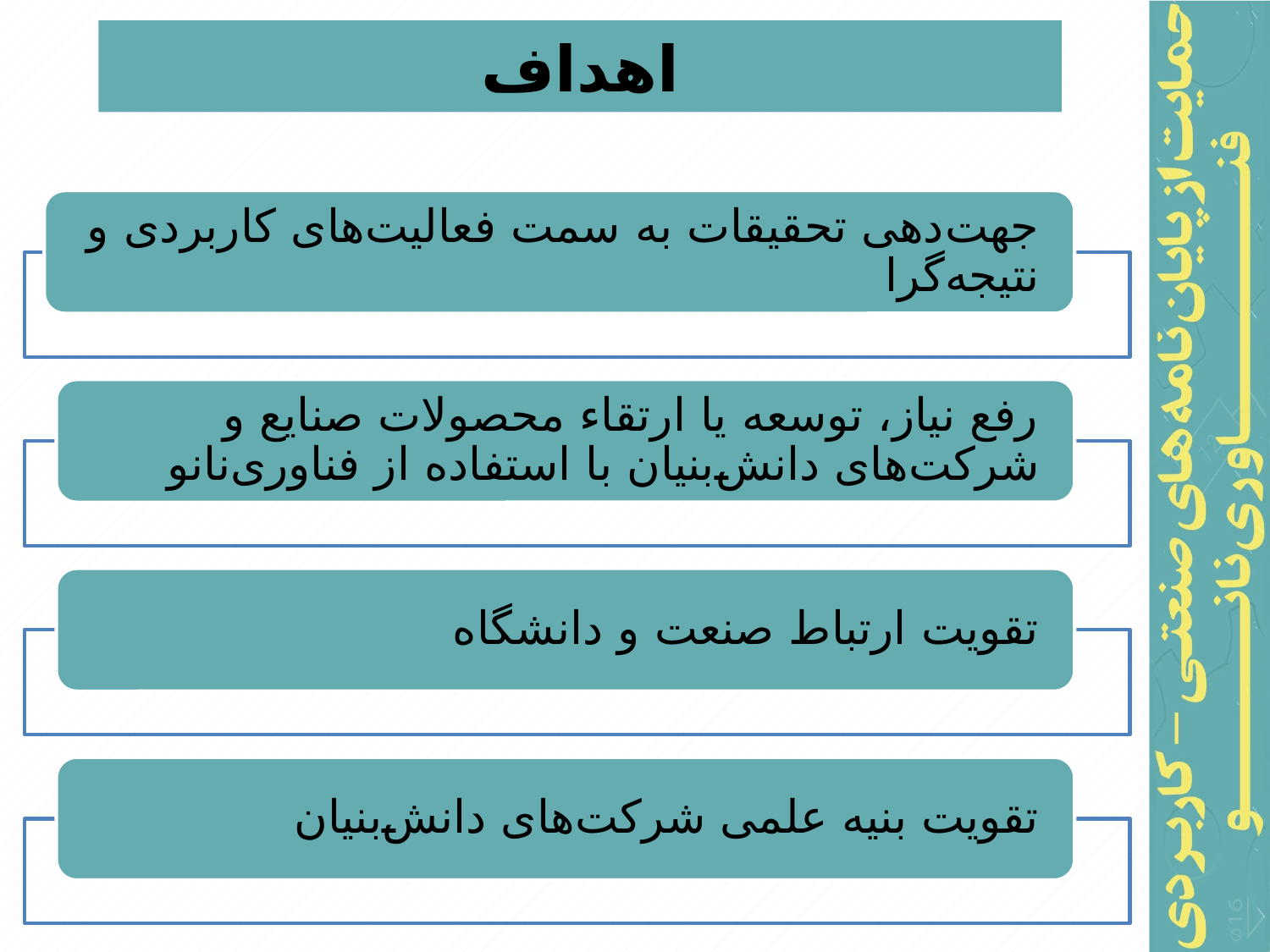

# اهداف

جهت‌دهی تحقیقات به سمت فعالیت‌های کاربردی و نتیجه‌گرا
رفع نیاز، توسعه یا ارتقاء محصولات صنایع و شرکت‌های دانش‌بنیان با استفاده از فناوری‌نانو
تقویت ارتباط صنعت و دانشگاه
تقویت بنیه علمی شرکت‌های دانش‌بنیان